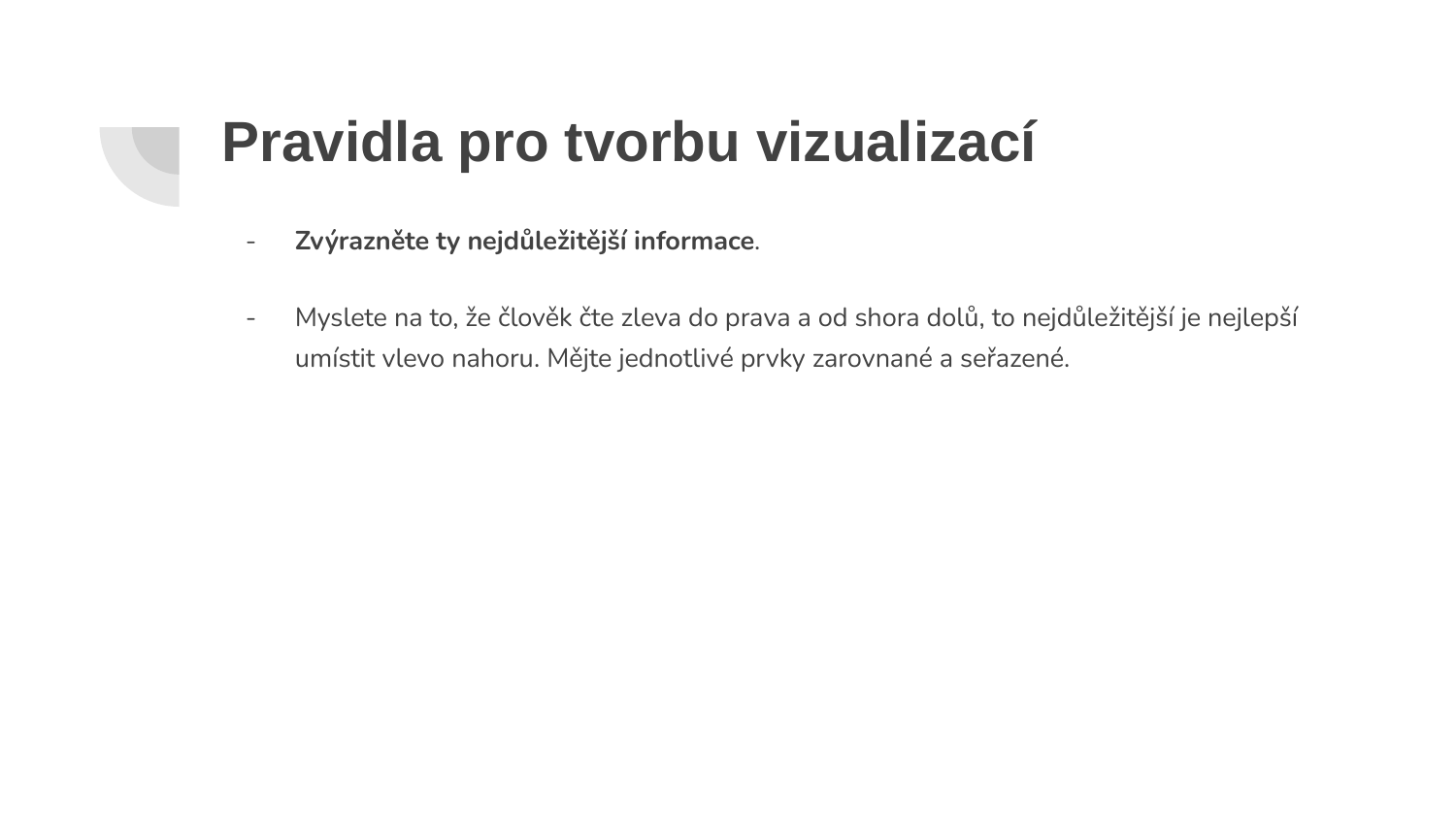

# Pravidla pro tvorbu vizualizací
Zvýrazněte ty nejdůležitější informace.
Myslete na to, že člověk čte zleva do prava a od shora dolů, to nejdůležitější je nejlepší umístit vlevo nahoru. Mějte jednotlivé prvky zarovnané a seřazené.